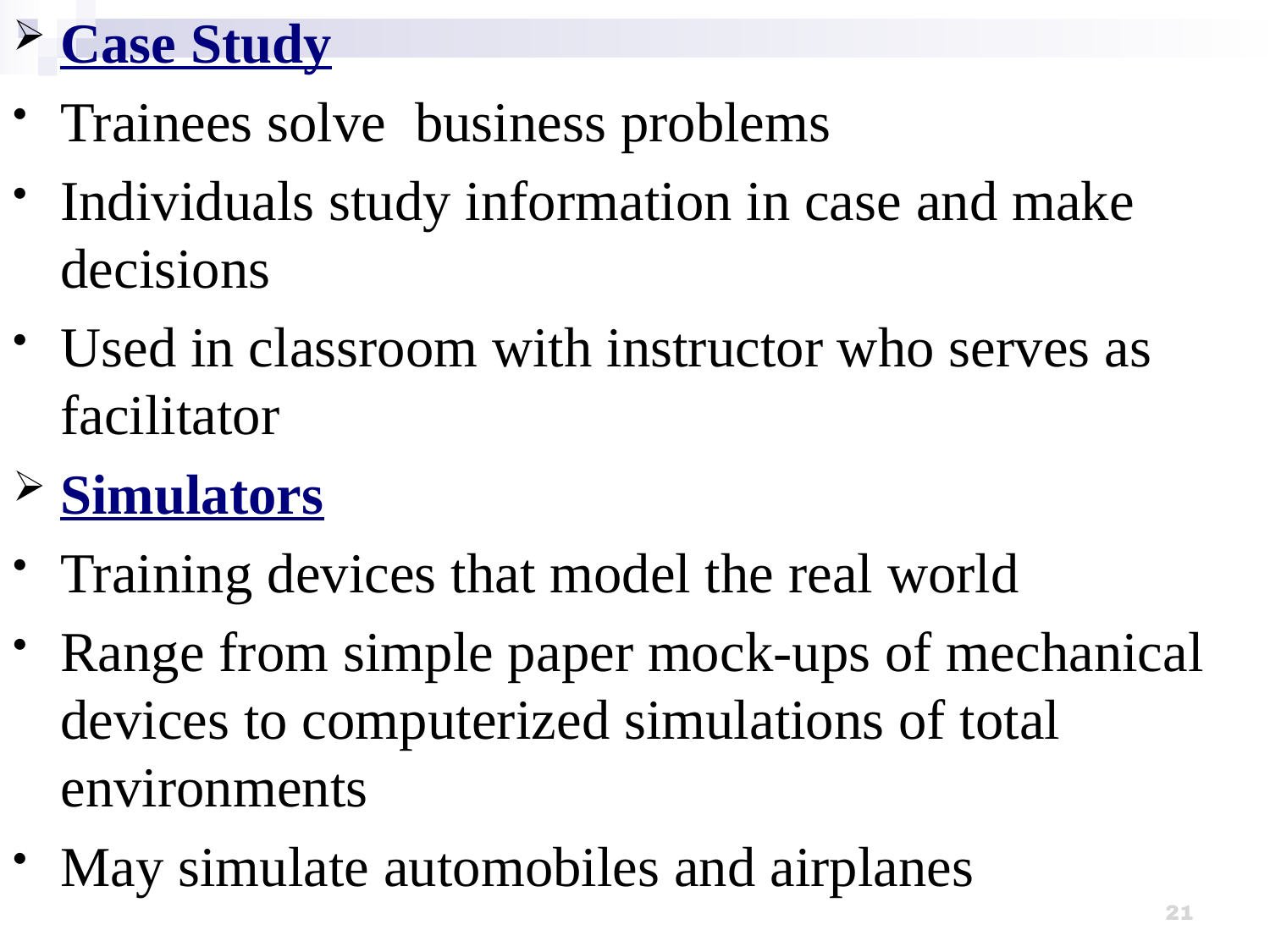

Case Study
Trainees solve  business problems
Individuals study information in case and make decisions
Used in classroom with instructor who serves as facilitator
Simulators
Training devices that model the real world
Range from simple paper mock-ups of mechanical devices to computerized simulations of total environments
May simulate automobiles and airplanes
21